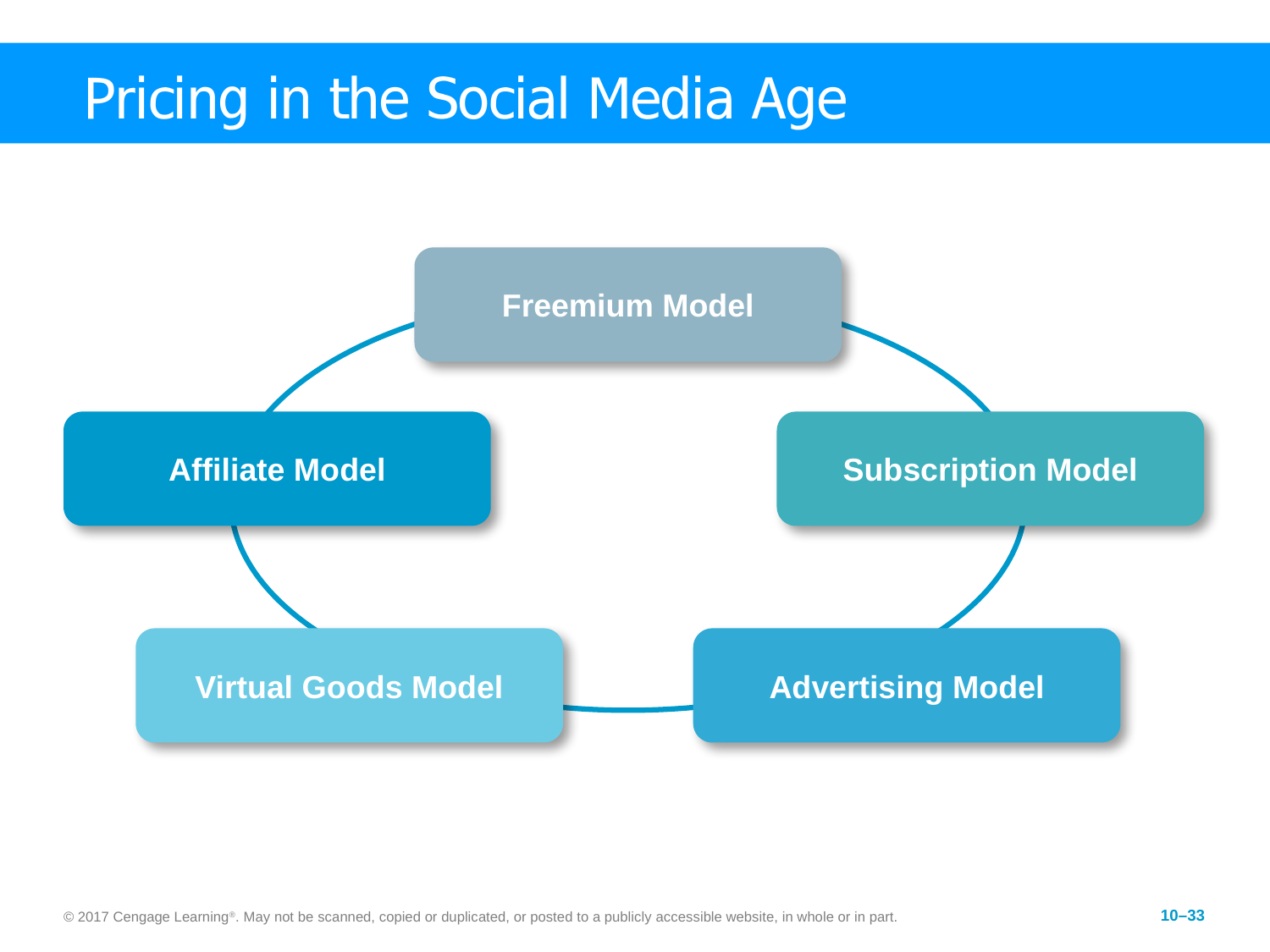

# Pricing in the Social Media Age
Freemium Model

Affiliate Model
Subscription Model
Virtual Goods Model
Advertising Model
© 2017 Cengage Learning®. May not be scanned, copied or duplicated, or posted to a publicly accessible website, in whole or in part.
10–33